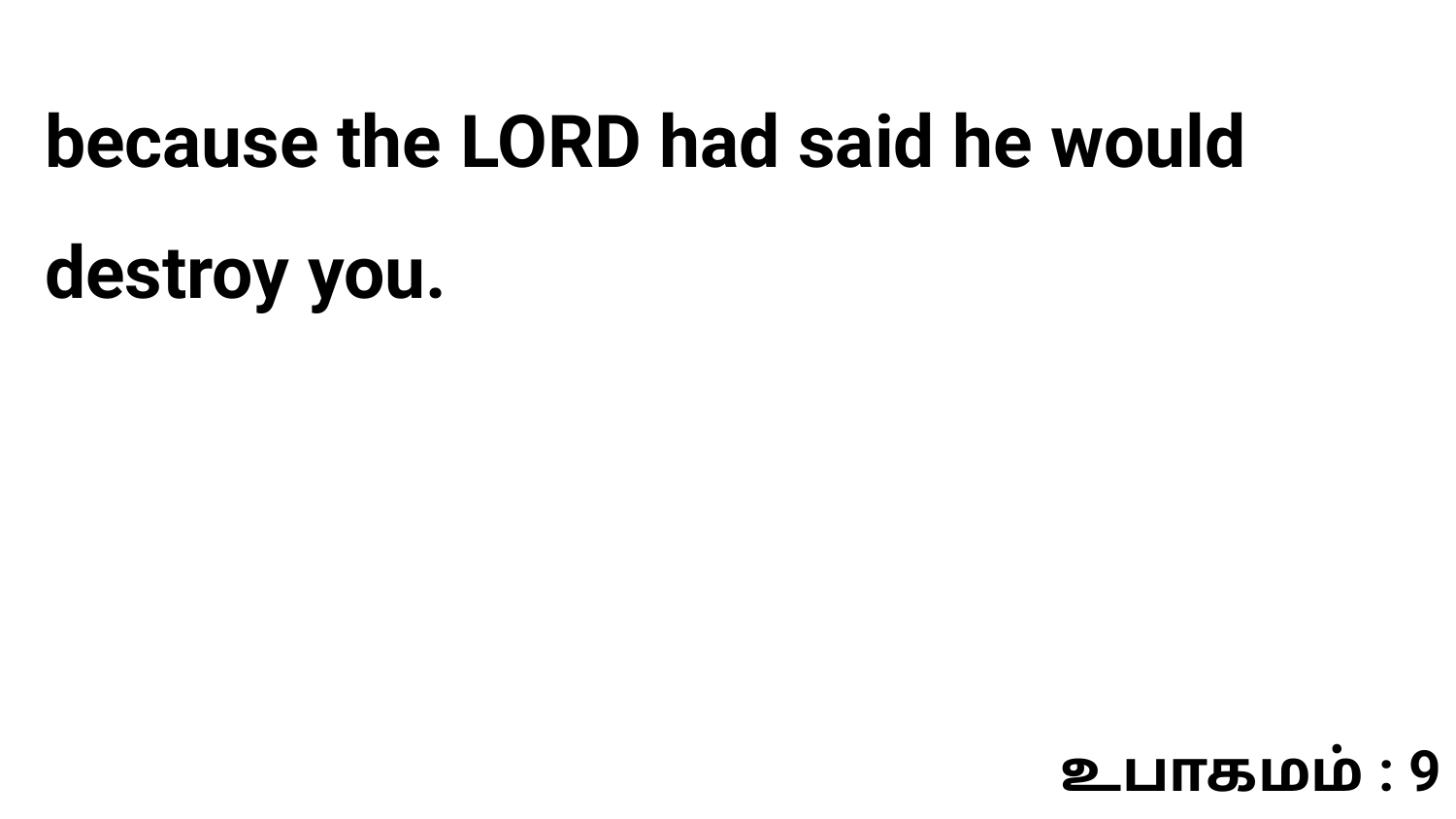

because the LORD had said he would destroy you.
உபாகமம் : 9